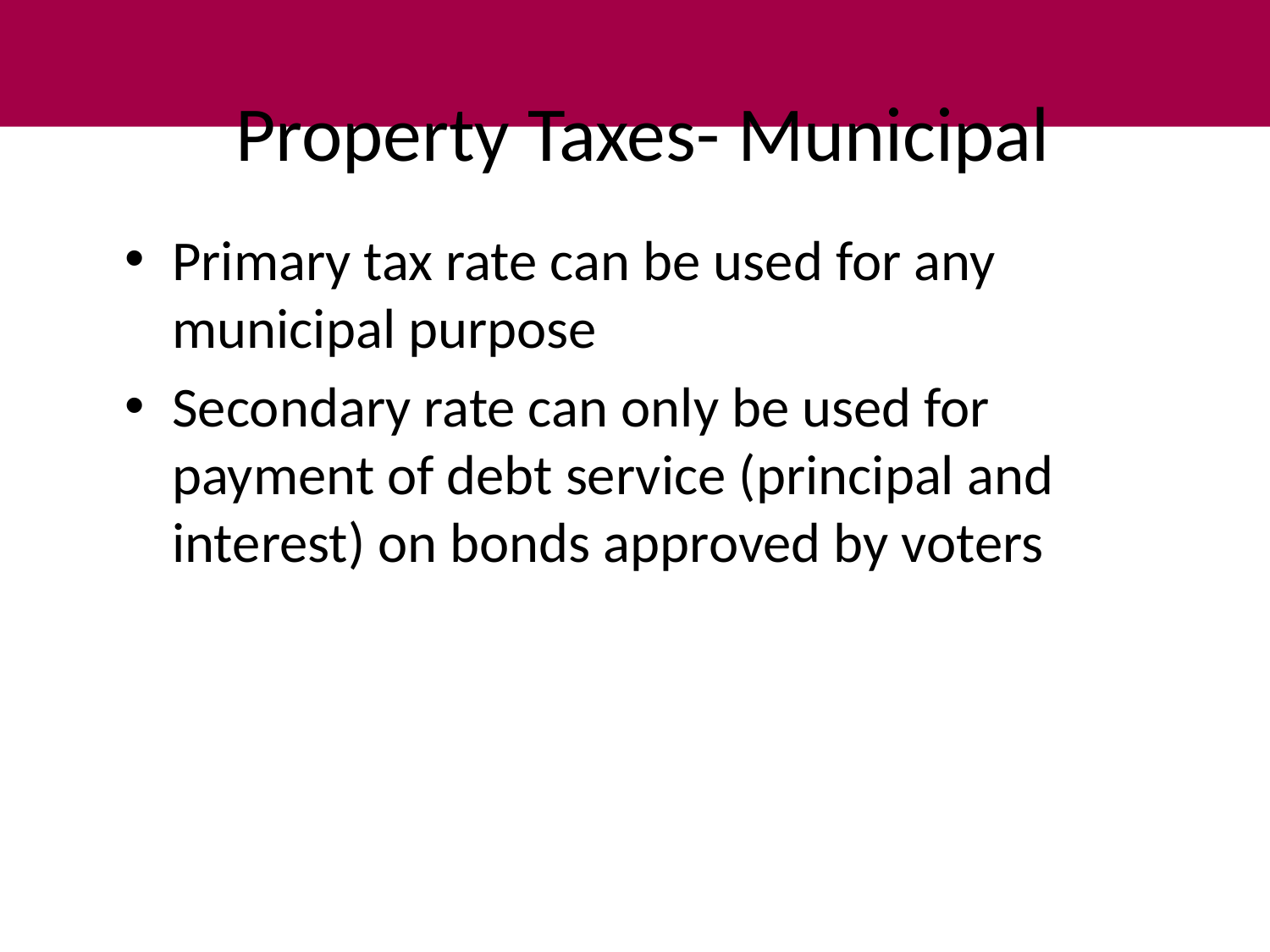

# Property Taxes- Municipal
Primary tax rate can be used for any municipal purpose
Secondary rate can only be used for payment of debt service (principal and interest) on bonds approved by voters